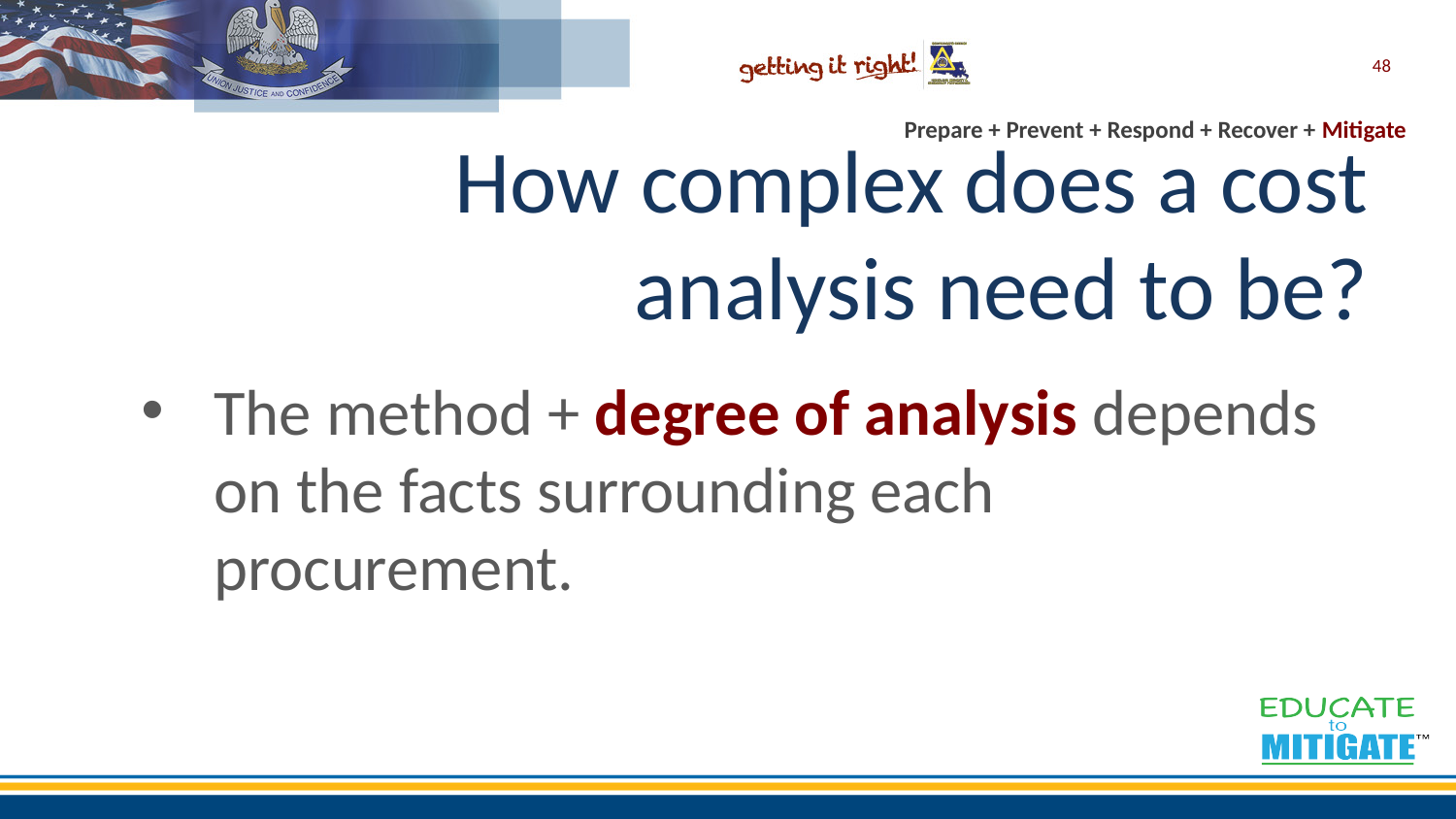

48
# How complex does a cost analysis need to be?
The method + degree of analysis depends on the facts surrounding each procurement.